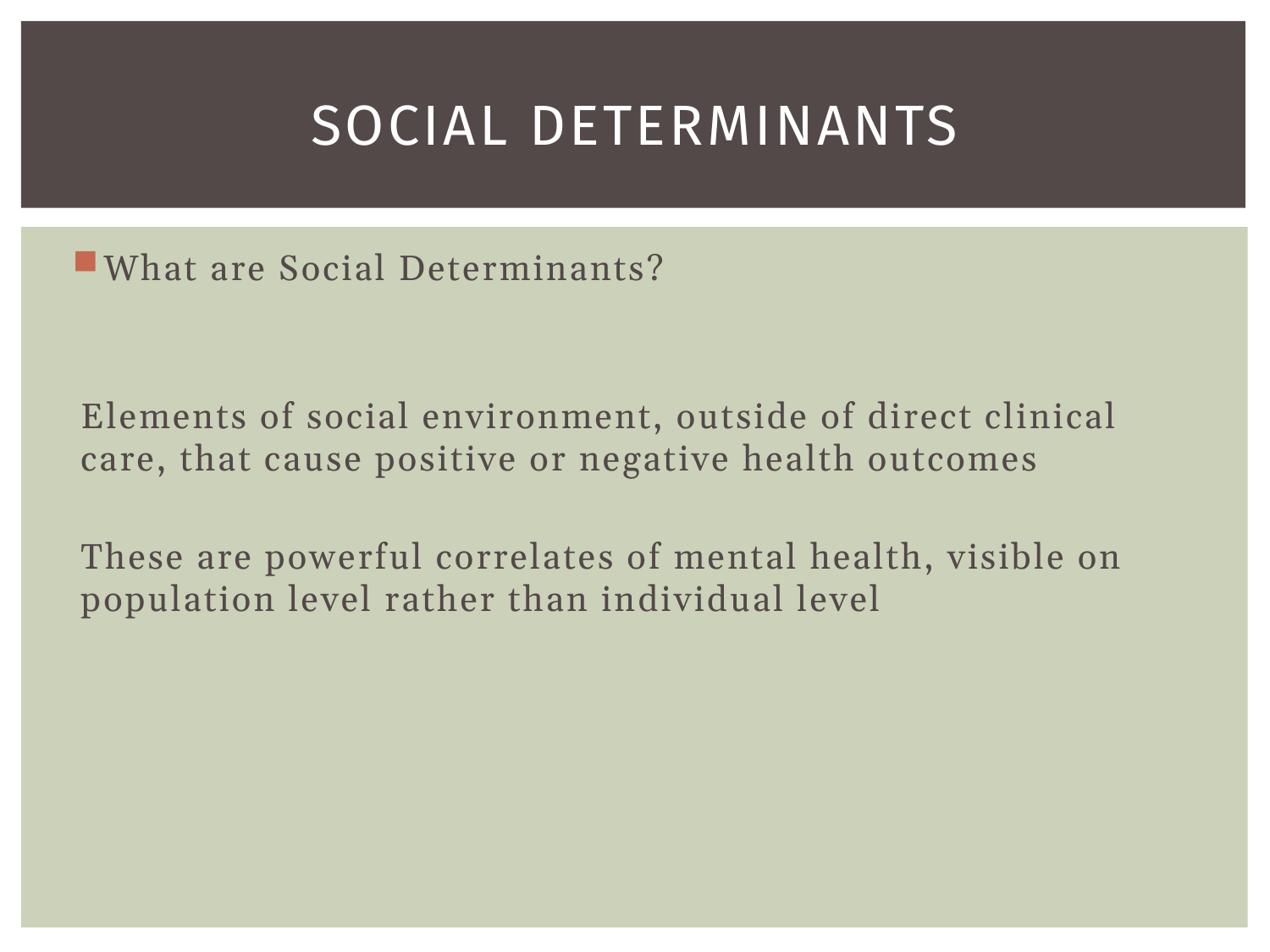

# Social determinants
What are Social Determinants?

Elements of social environment, outside of direct clinical care, that cause positive or negative health outcomes

These are powerful correlates of mental health, visible on population level rather than individual level